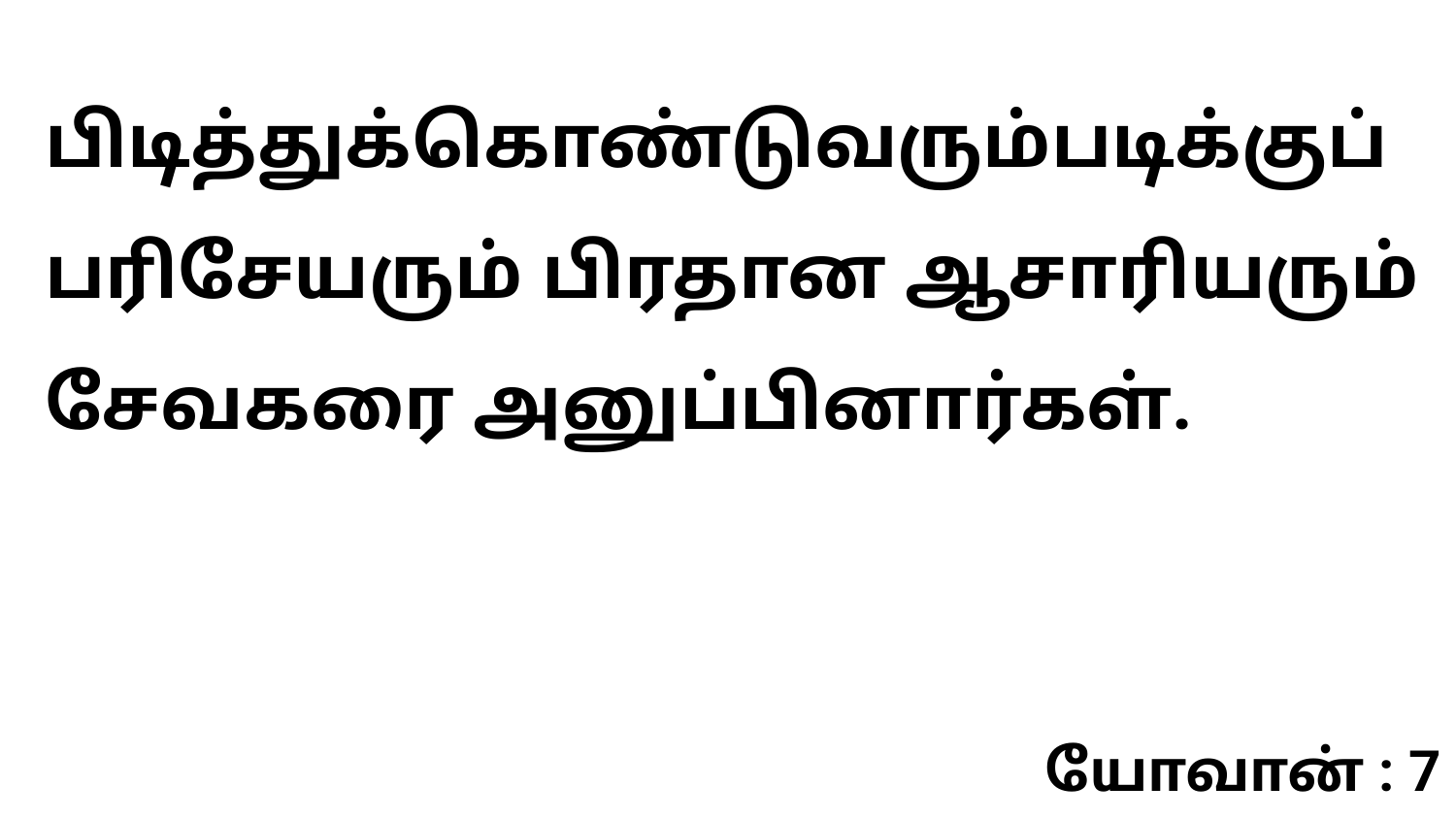

பிடித்துக்கொண்டுவரும்படிக்குப் பரிசேயரும் பிரதான ஆசாரியரும் சேவகரை அனுப்பினார்கள்.
யோவான் : 7